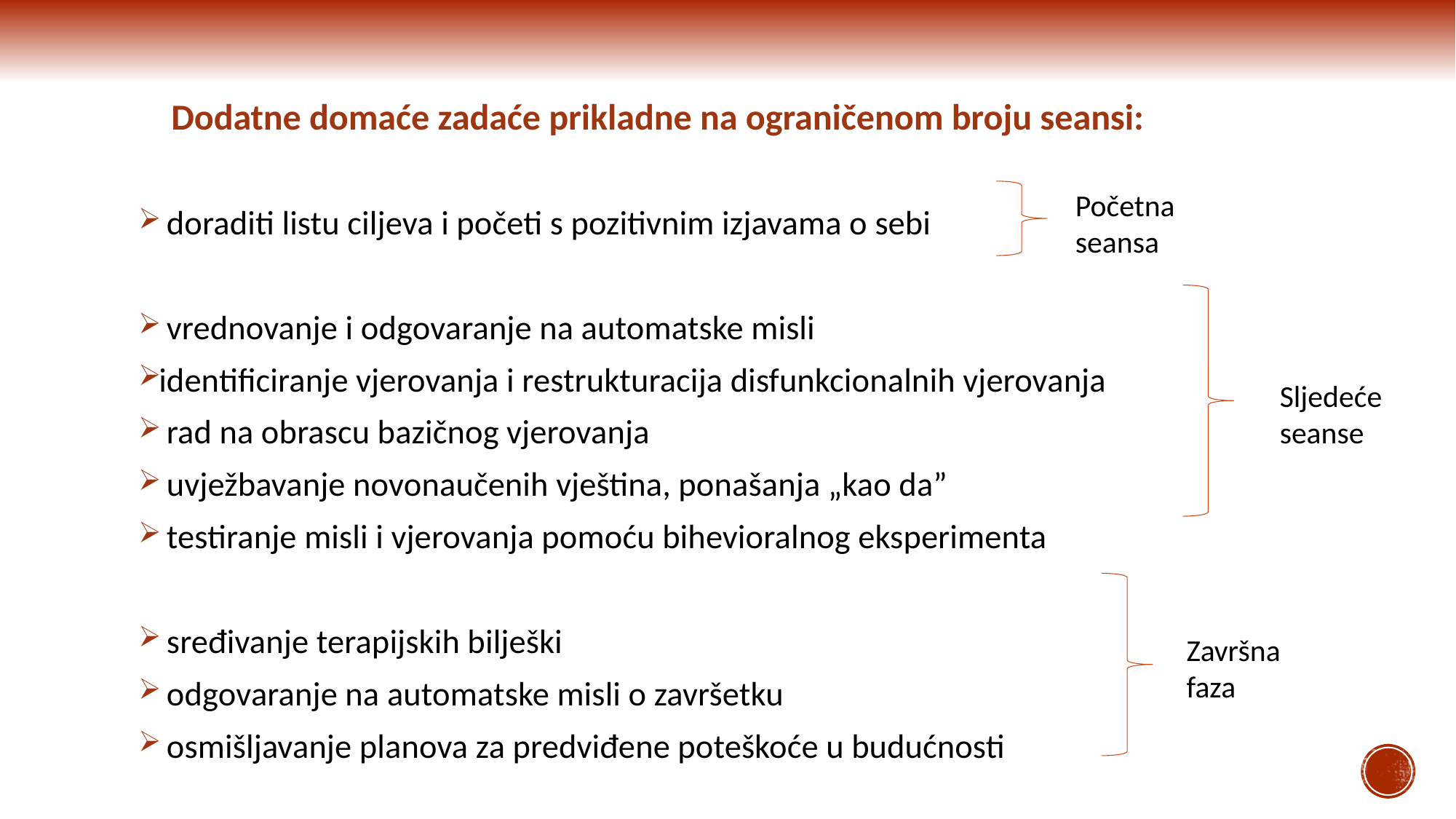

Dodatne domaće zadaće prikladne na ograničenom broju seansi:

 doraditi listu ciljeva i početi s pozitivnim izjavama o sebi

 vrednovanje i odgovaranje na automatske misli
identificiranje vjerovanja i restrukturacija disfunkcionalnih vjerovanja
 rad na obrascu bazičnog vjerovanja
 uvježbavanje novonaučenih vještina, ponašanja „kao da”
 testiranje misli i vjerovanja pomoću bihevioralnog eksperimenta

 sređivanje terapijskih bilješki
 odgovaranje na automatske misli o završetku
 osmišljavanje planova za predviđene poteškoće u budućnosti

Početna seansa

Sljedeće seanse

Završna faza